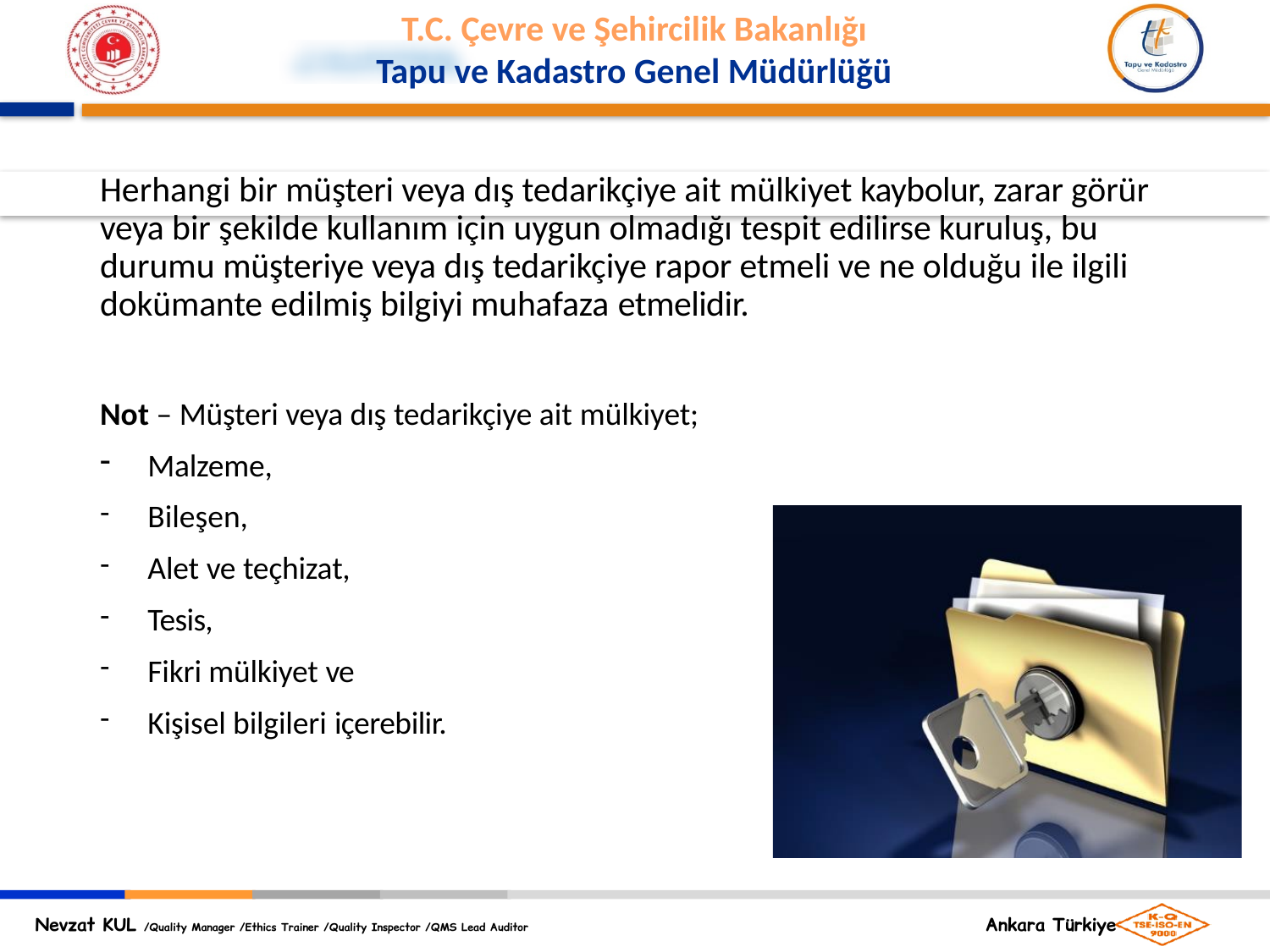

Herhangi bir müşteri veya dış tedarikçiye ait mülkiyet kaybolur, zarar görür  veya bir şekilde kullanım için uygun olmadığı tespit edilirse kuruluş, bu  durumu müşteriye veya dış tedarikçiye rapor etmeli ve ne olduğu ile ilgili  dokümante edilmiş bilgiyi muhafaza etmelidir.
Not – Müşteri veya dış tedarikçiye ait mülkiyet;
Malzeme,
Bileşen,
Alet ve teçhizat,
Tesis,
Fikri mülkiyet ve
Kişisel bilgileri içerebilir.